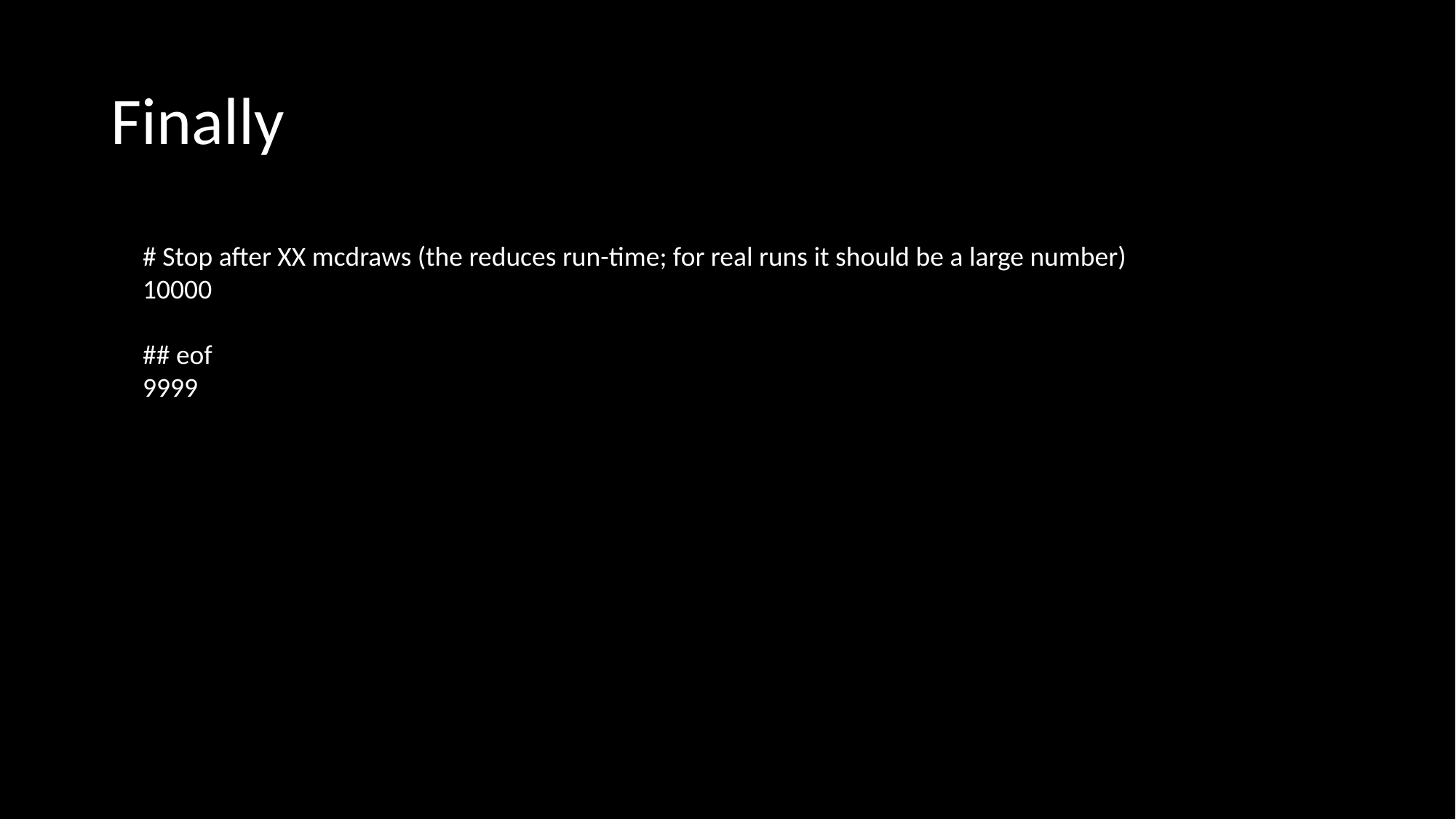

# Finally
# Stop after XX mcdraws (the reduces run-time; for real runs it should be a large number)
10000

## eof
9999